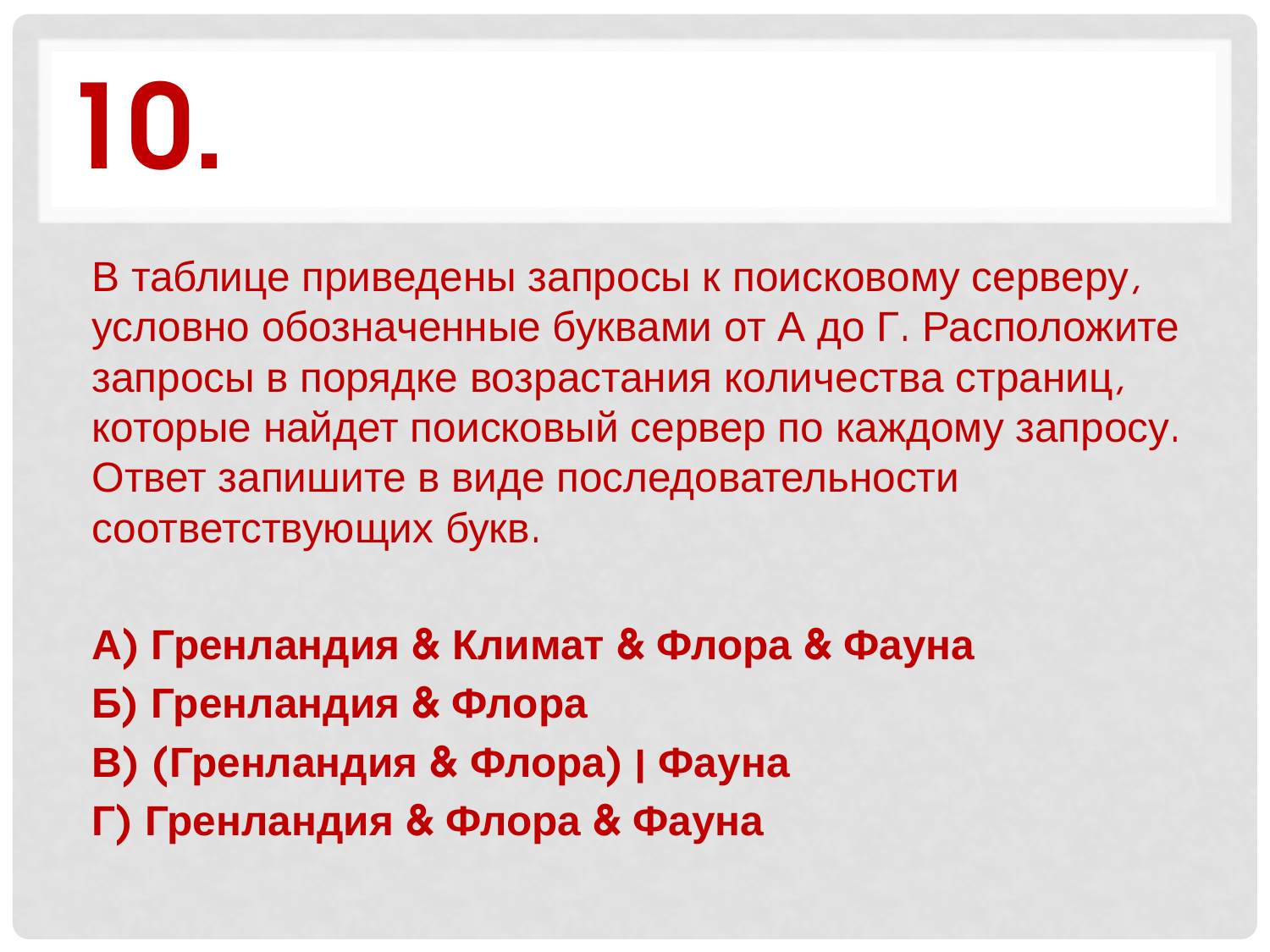

10.
#
В таблице приведены запросы к поисковому серверу, условно обозначенные буквами от А до Г. Расположите запросы в порядке возрастания количества страниц, которые найдет поисковый сервер по каждому запросу. Ответ запишите в виде последовательности соответствующих букв.

А) Гренландия & Климат & Флора & Фауна
Б) Гренландия & Флора
В) (Гренландия & Флора) | Фауна
Г) Гренландия & Флора & Фауна